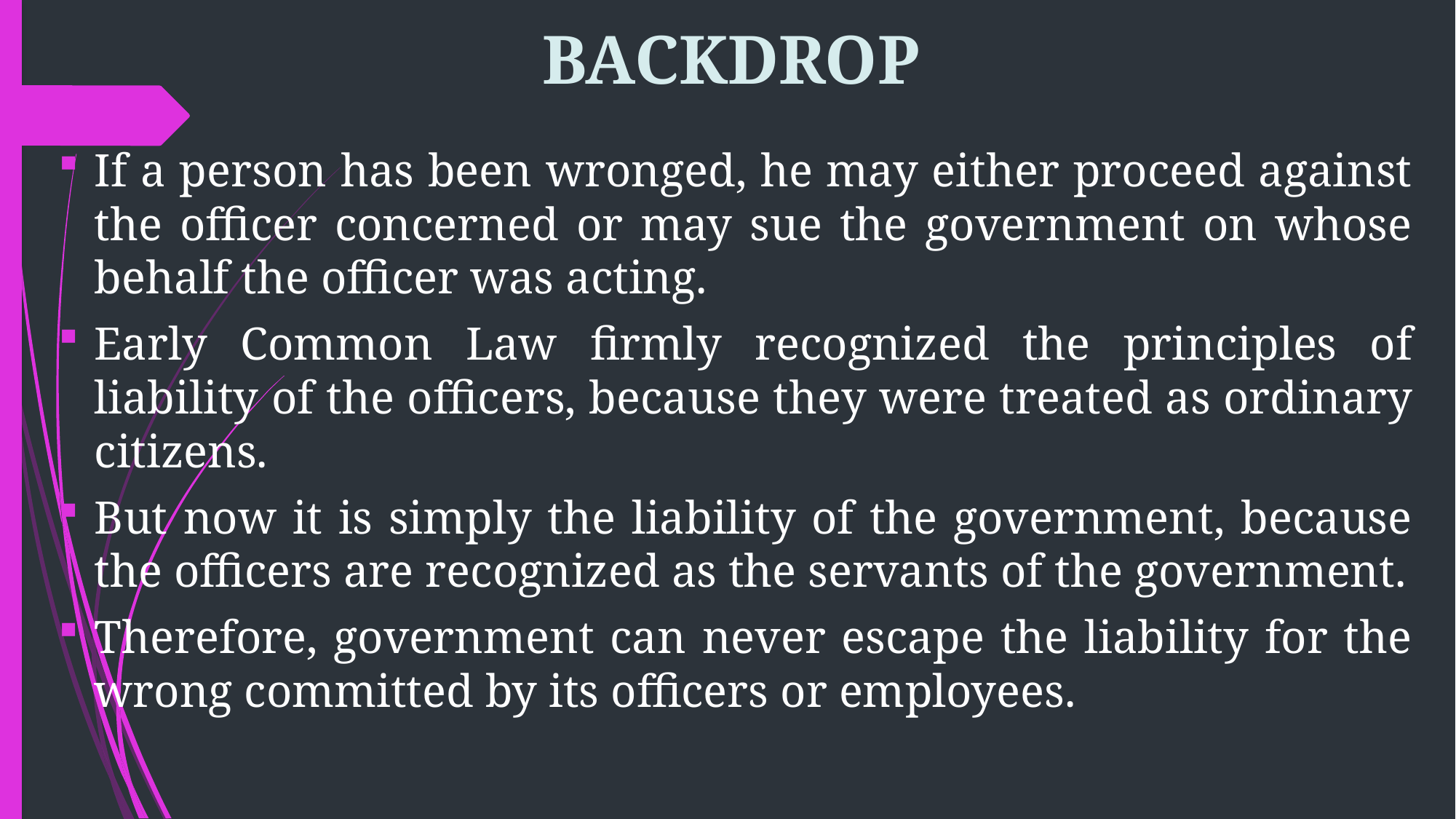

# BACKDROP
If a person has been wronged, he may either proceed against the officer concerned or may sue the government on whose behalf the officer was acting.
Early Common Law firmly recognized the principles of liability of the officers, because they were treated as ordinary citizens.
But now it is simply the liability of the government, because the officers are recognized as the servants of the government.
Therefore, government can never escape the liability for the wrong committed by its officers or employees.